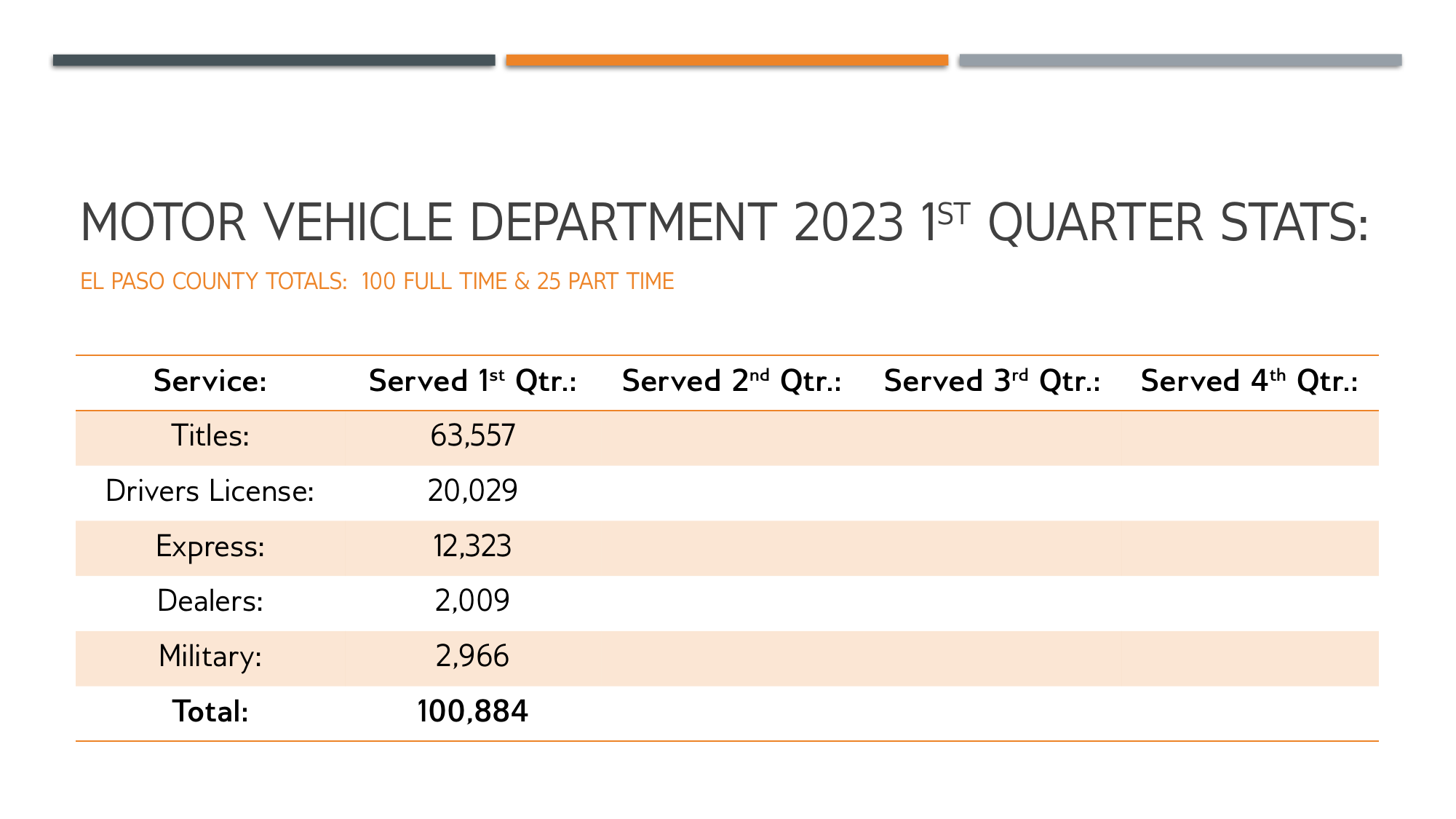

# MOTOR VEHICLE department 2023 1ST QUARTER STATS:
El Paso County Totals:  100 Full Time & 25 Part Time
| Service: | Served 1st Qtr.: | Served 2nd Qtr.: | Served 3rd Qtr.: | Served 4th Qtr.: |
| --- | --- | --- | --- | --- |
| Titles: | 63,557 |  |  |  |
| Drivers License: | 20,029 |  |  |  |
| Express: | 12,323 |  |  |  |
| Dealers: | 2,009 |  |  |  |
| Military: | 2,966 |  |  |  |
| Total: | 100,884 |  |  |  |